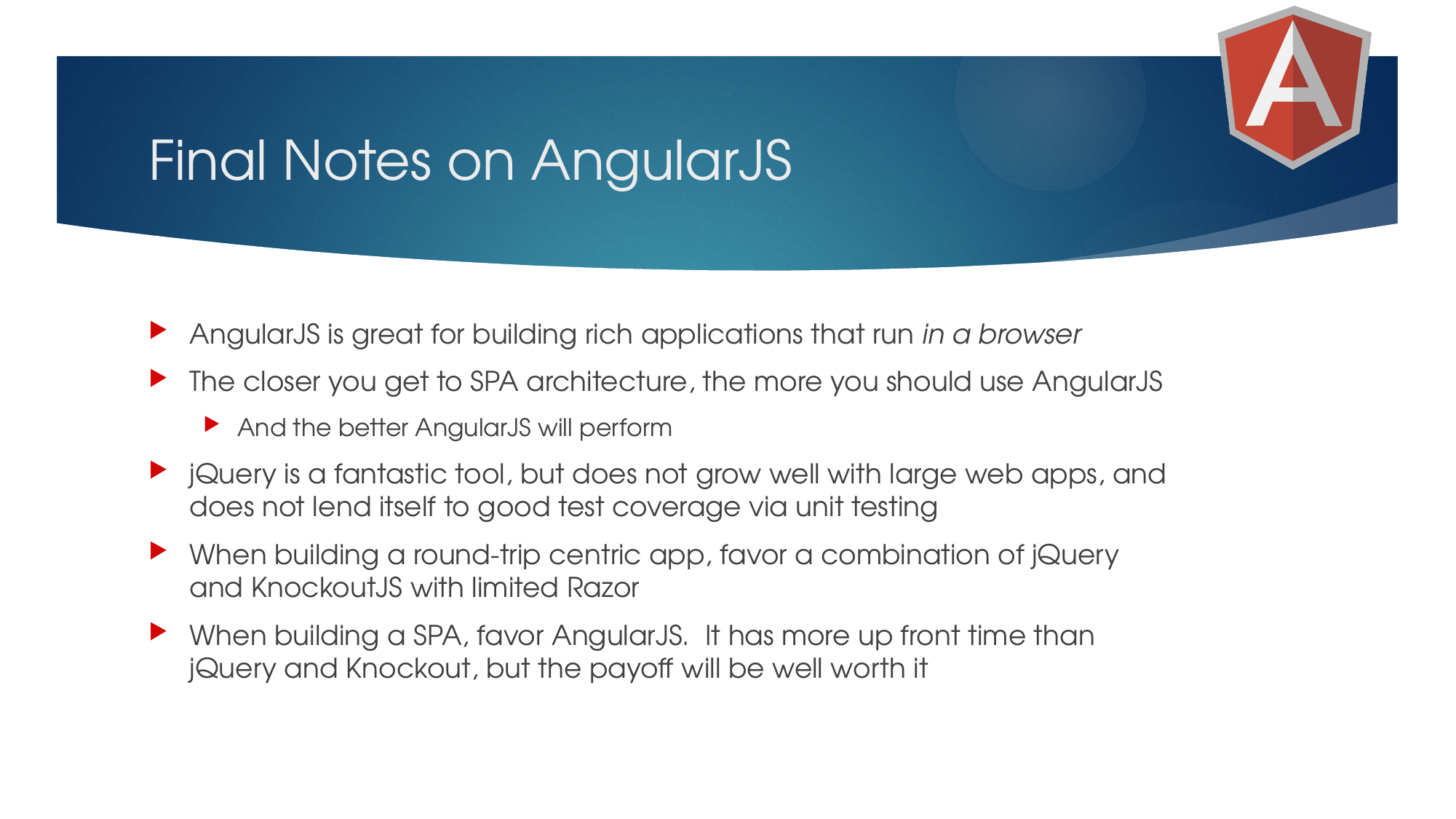

# Final Notes on AngularJS
AngularJS is great for building rich applications that run in a browser
The closer you get to SPA architecture, the more you should use AngularJS
And the better AngularJS will perform
jQuery is a fantastic tool, but does not grow well with large web apps, and does not lend itself to good test coverage via unit testing
When building a round-trip centric app, favor a combination of jQuery and KnockoutJS with limited Razor
When building a SPA, favor AngularJS.  It has more up front time than jQuery and Knockout, but the payoff will be well worth it